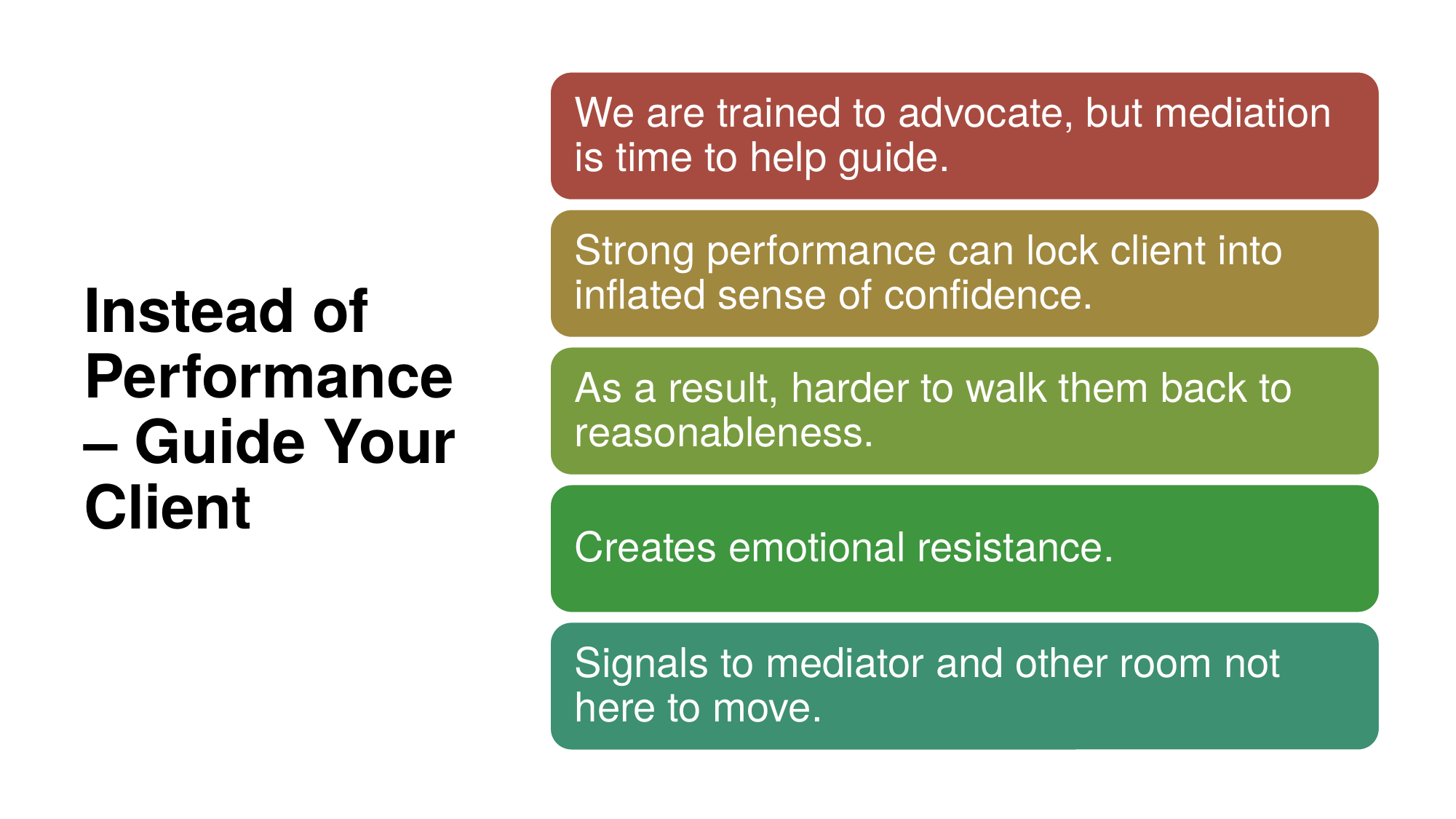

# Instead of Performance – Guide Your Client
We are trained to advocate, but mediation is time to help guide.
Strong performance can lock client into inflated sense of confidence.
As a result, harder to walk them back to reasonableness.
Creates emotional resistance.
Signals to mediator and other room not here to move.